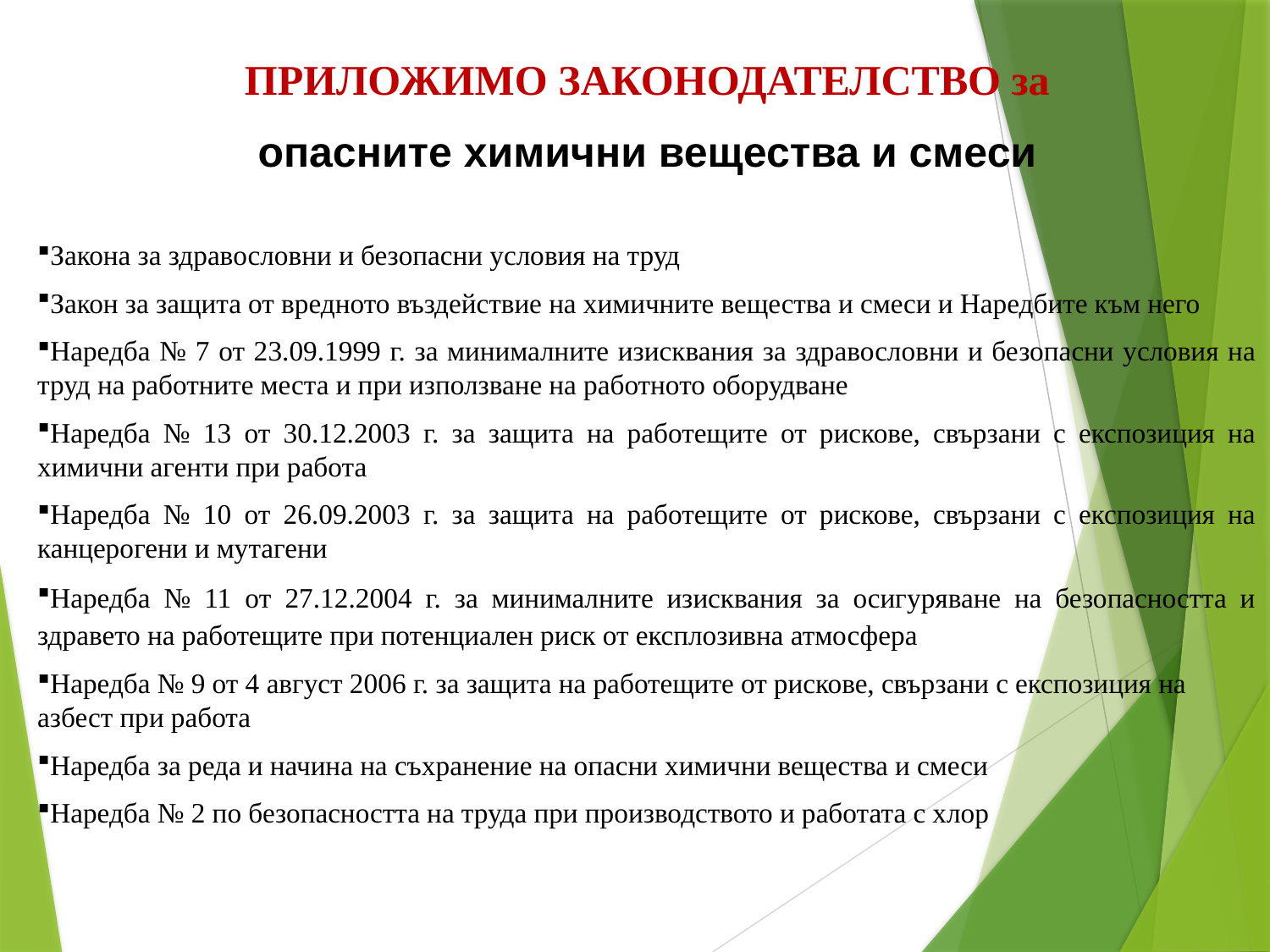

ПРИЛОЖИМО ЗАКОНОДАТЕЛСТВО за
опасните химични вещества и смеси

Закона за здравословни и безопасни условия на труд
Закон за защита от вредното въздействие на химичните вещества и смеси и Наредбите към него
Наредба № 7 от 23.09.1999 г. за минималните изисквания за здравословни и безопасни условия на труд на работните места и при използване на работното оборудване
Наредба № 13 от 30.12.2003 г. за защита на работещите от рискове, свързани с експозиция на химични агенти при работа
Наредба № 10 от 26.09.2003 г. за защита на работещите от рискове, свързани с експозиция на канцерогени и мутагени
Наредба № 11 oт 27.12.2004 г. за минималните изисквания за осигуряване на безопасността и здравето на работещите при потенциален риск от експлозивна атмосфера
Наредба № 9 от 4 август 2006 г. за защита на работещите от рискове, свързани с експозиция на азбест при работа
Наредба за реда и начина на съхранение на опасни химични вещества и смеси
Наредба № 2 по безопасността на труда при производството и работата с хлор